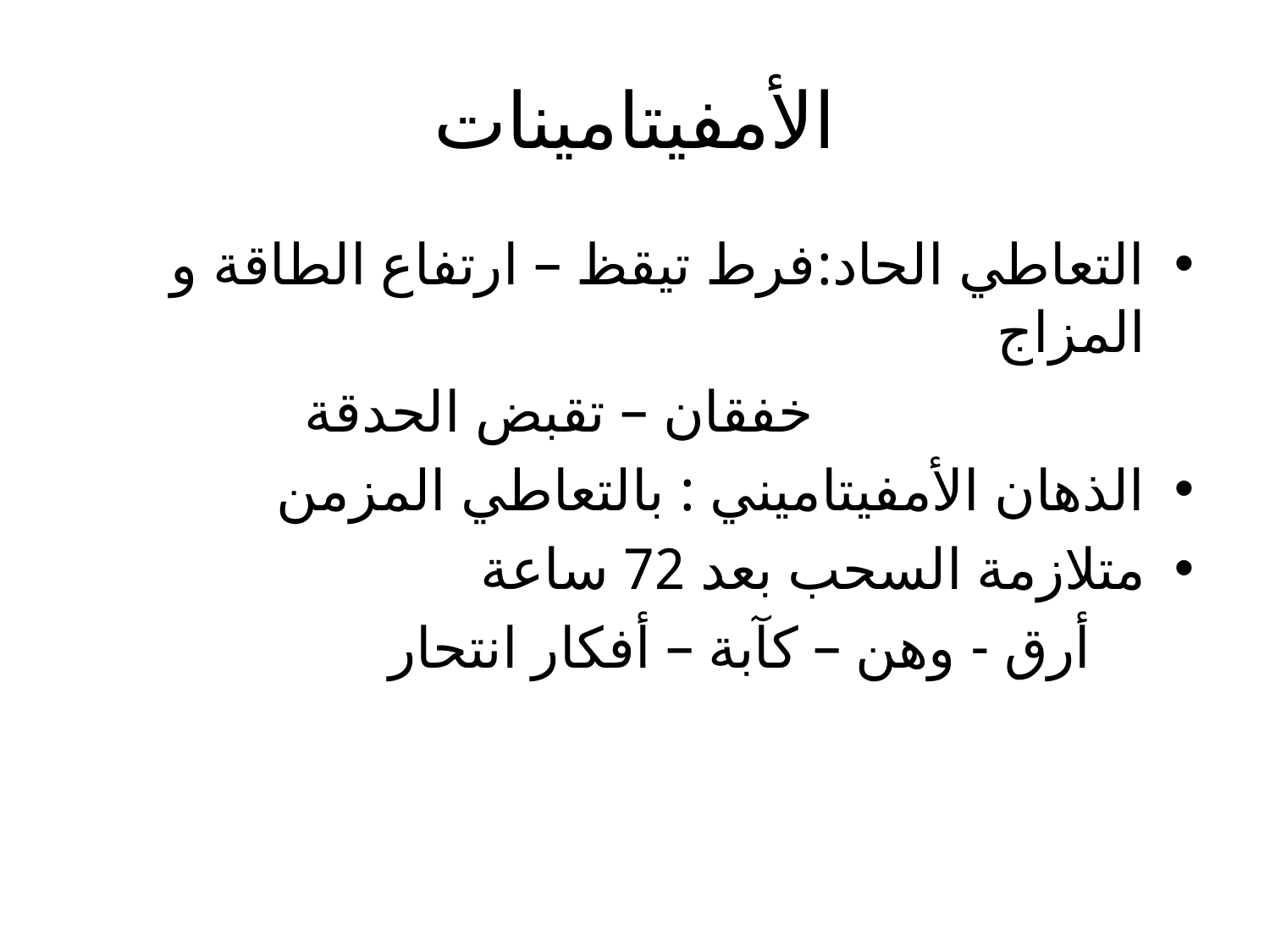

# الأمفيتامينات
التعاطي الحاد:فرط تيقظ – ارتفاع الطاقة و المزاج
                          خفقان – تقبض الحدقة
الذهان الأمفيتاميني : بالتعاطي المزمن
متلازمة السحب بعد 72 ساعة
       أرق - وهن – كآبة – أفكار انتحار